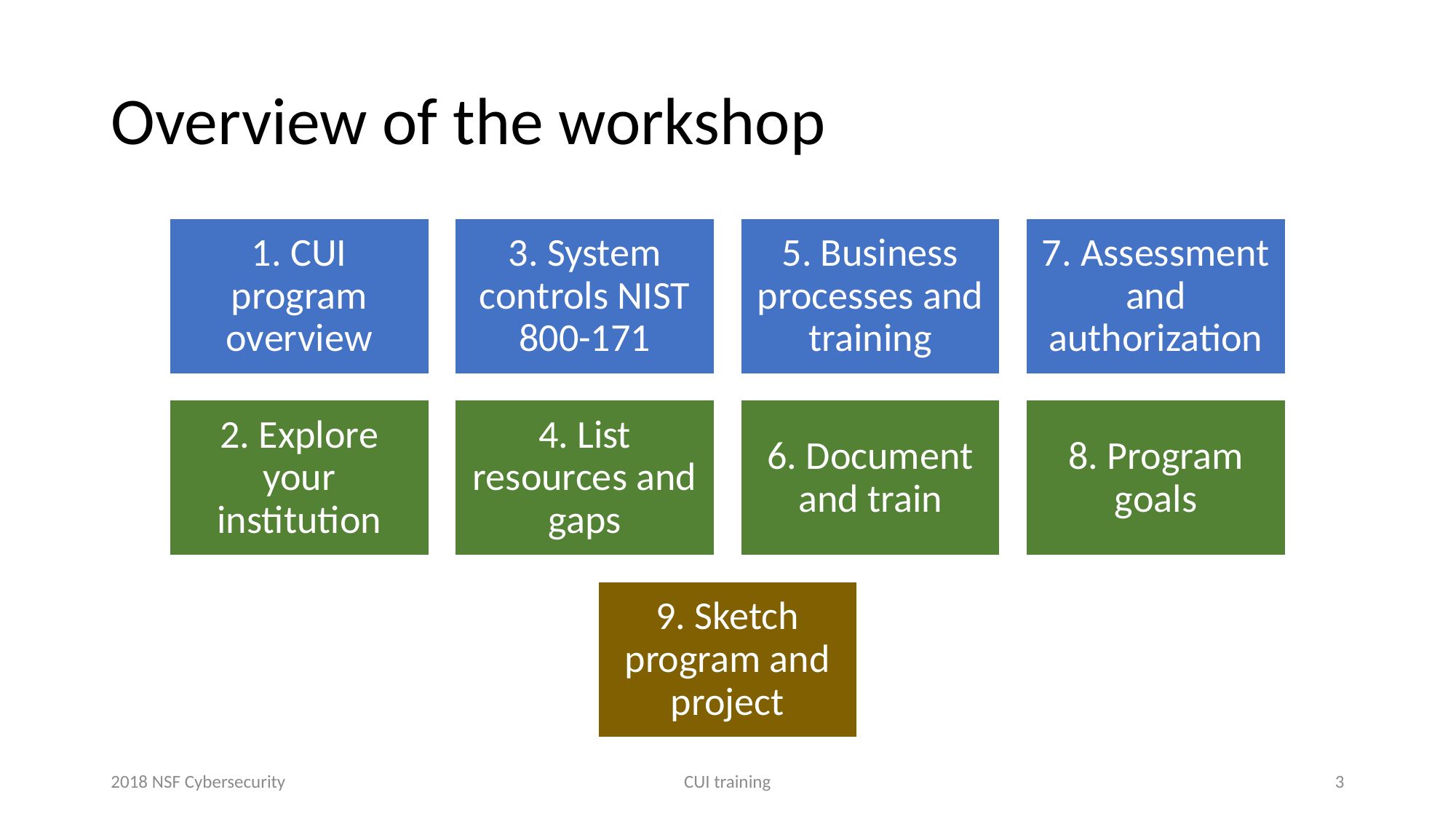

# Overview of the workshop
1. CUI program overview
3. System controls NIST 800-171
5. Business processes and training
7. Assessment and authorization
2. Explore your institution
4. List resources and gaps
6. Document and train
8. Program goals
9. Sketch program and project
2018 NSF Cybersecurity
CUI training
3